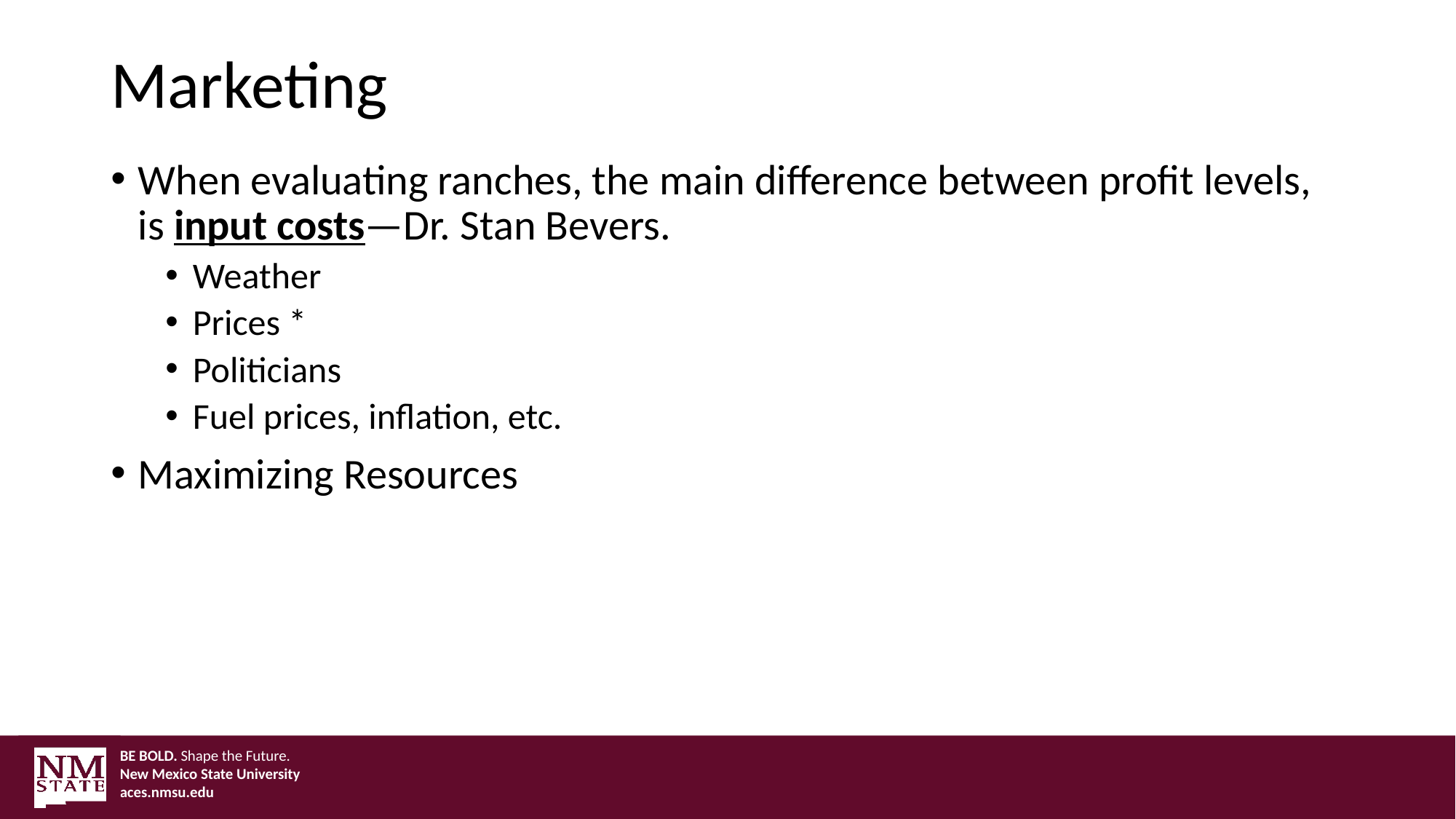

# Marketing
When evaluating ranches, the main difference between profit levels, is input costs—Dr. Stan Bevers.
Weather
Prices *
Politicians
Fuel prices, inflation, etc.
Maximizing Resources